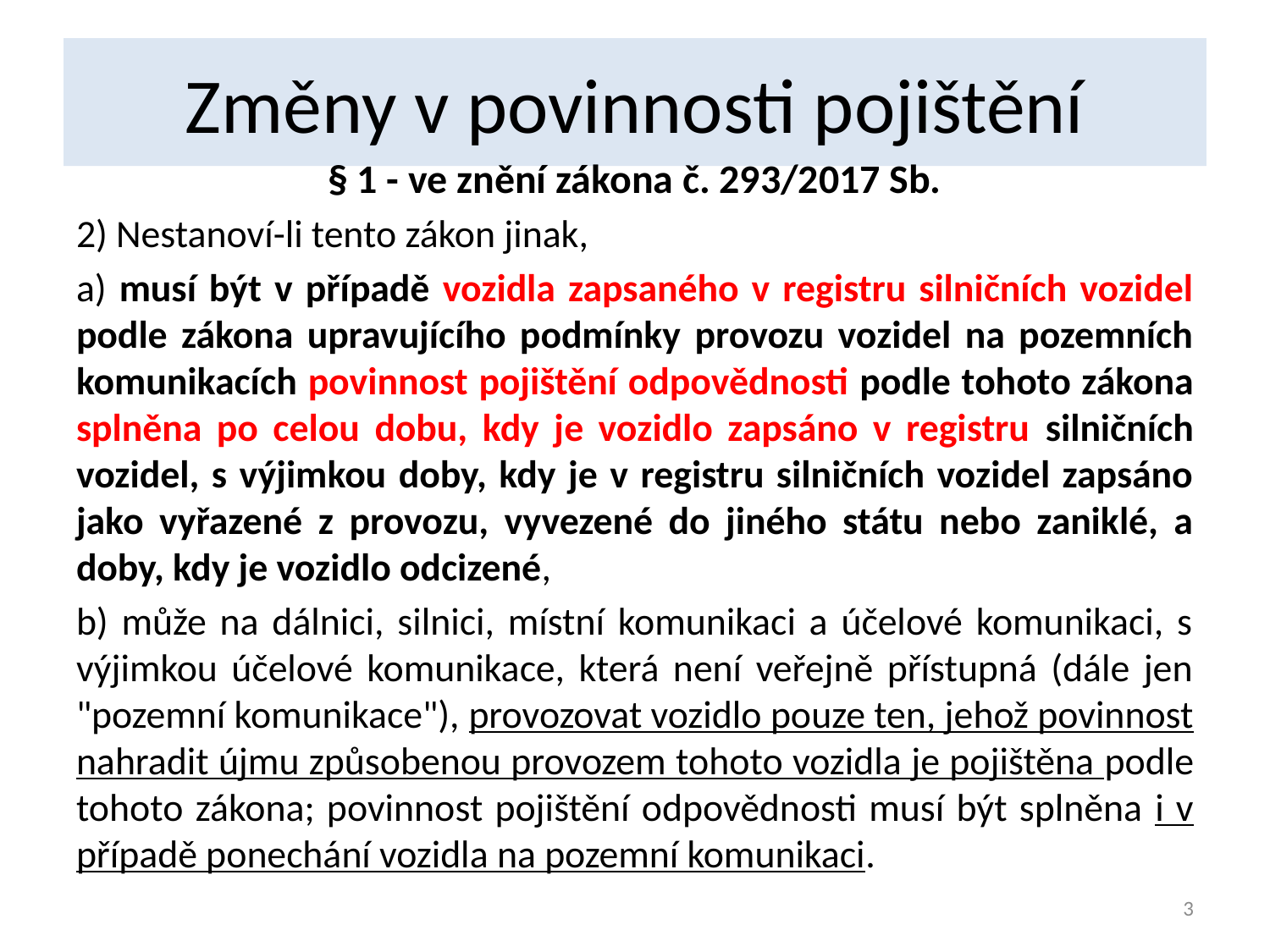

# Změny v povinnosti pojištění
§ 1 - ve znění zákona č. 293/2017 Sb.
2) Nestanoví-li tento zákon jinak,
a) musí být v případě vozidla zapsaného v registru silničních vozidel podle zákona upravujícího podmínky provozu vozidel na pozemních komunikacích povinnost pojištění odpovědnosti podle tohoto zákona splněna po celou dobu, kdy je vozidlo zapsáno v registru silničních vozidel, s výjimkou doby, kdy je v registru silničních vozidel zapsáno jako vyřazené z provozu, vyvezené do jiného státu nebo zaniklé, a doby, kdy je vozidlo odcizené,
b) může na dálnici, silnici, místní komunikaci a účelové komunikaci, s výjimkou účelové komunikace, která není veřejně přístupná (dále jen "pozemní komunikace"), provozovat vozidlo pouze ten, jehož povinnost nahradit újmu způsobenou provozem tohoto vozidla je pojištěna podle tohoto zákona; povinnost pojištění odpovědnosti musí být splněna i v případě ponechání vozidla na pozemní komunikaci.
3